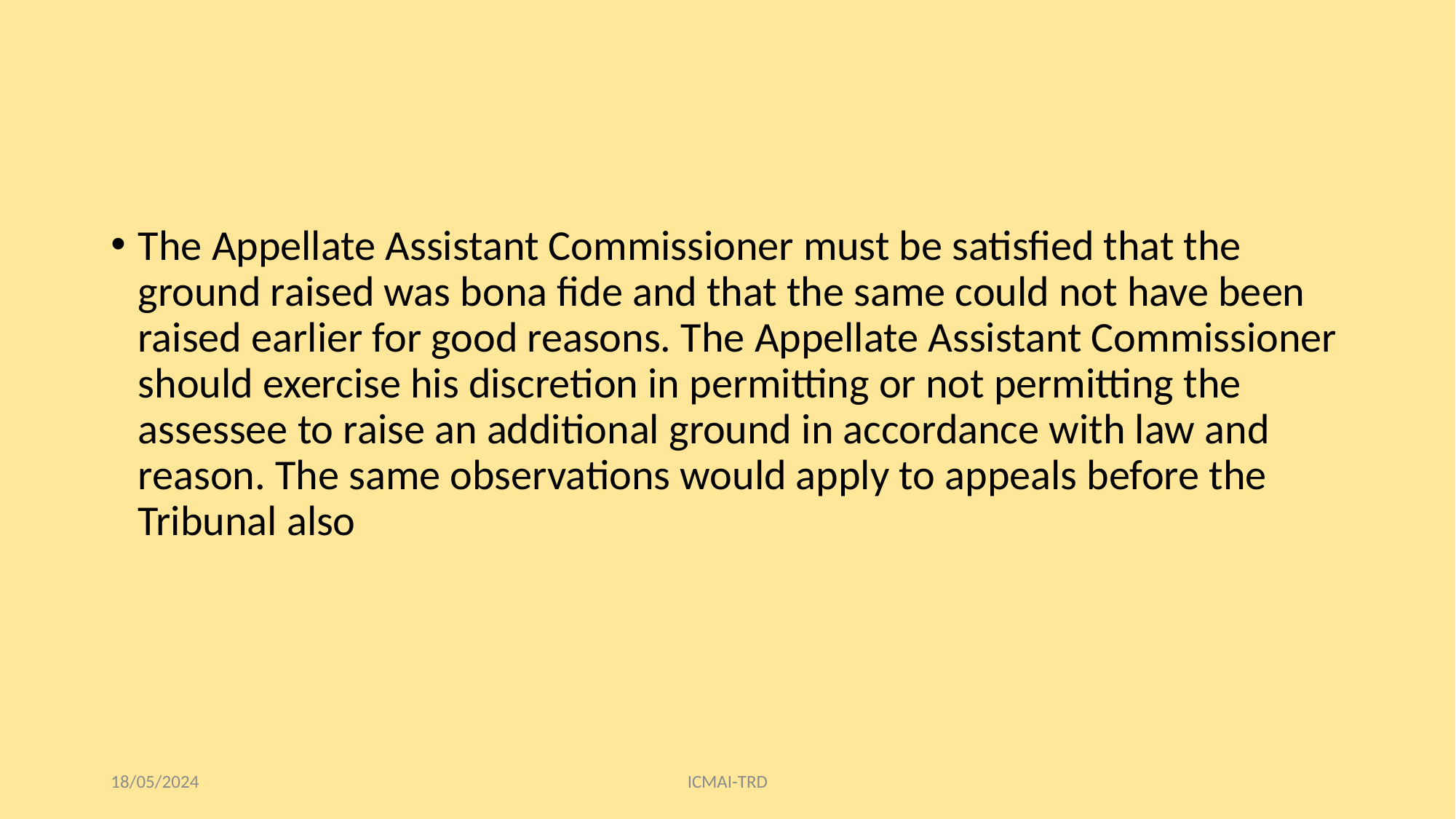

#
The Appellate Assistant Commissioner must be satisfied that the ground raised was bona fide and that the same could not have been raised earlier for good reasons. The Appellate Assistant Commissioner should exercise his discretion in permitting or not permitting the assessee to raise an additional ground in accordance with law and reason. The same observations would apply to appeals before the Tribunal also

18/05/2024
ICMAI-TRD